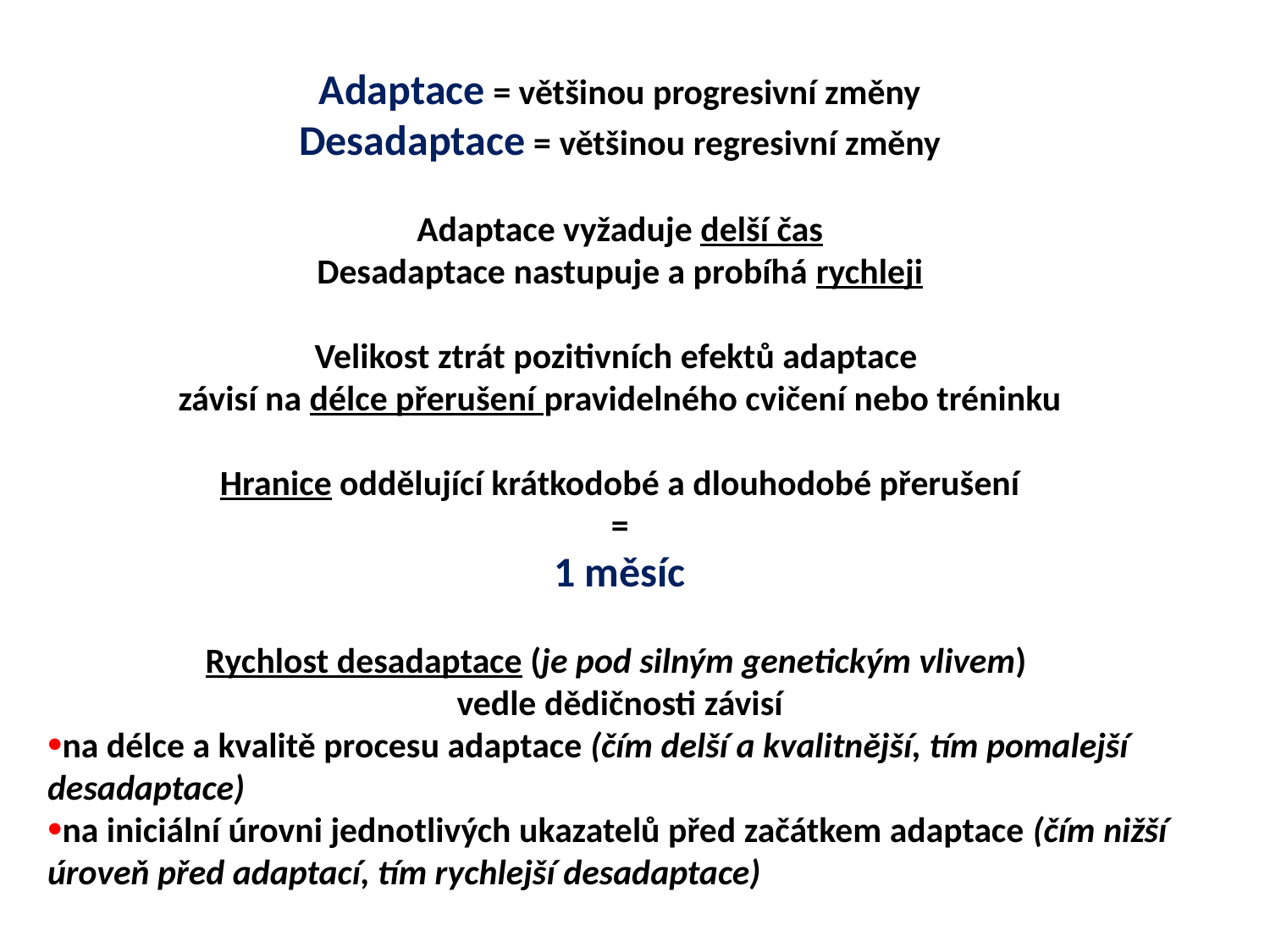

Adaptace = většinou progresivní změny
Desadaptace = většinou regresivní změny

Adaptace vyžaduje delší čas
Desadaptace nastupuje a probíhá rychleji

Velikost ztrát pozitivních efektů adaptace
závisí na délce přerušení pravidelného cvičení nebo tréninku

Hranice oddělující krátkodobé a dlouhodobé přerušení
=
1 měsíc

Rychlost desadaptace (je pod silným genetickým vlivem)
vedle dědičnosti závisí
na délce a kvalitě procesu adaptace (čím delší a kvalitnější, tím pomalejší desadaptace)
na iniciální úrovni jednotlivých ukazatelů před začátkem adaptace (čím nižší úroveň před adaptací, tím rychlejší desadaptace)